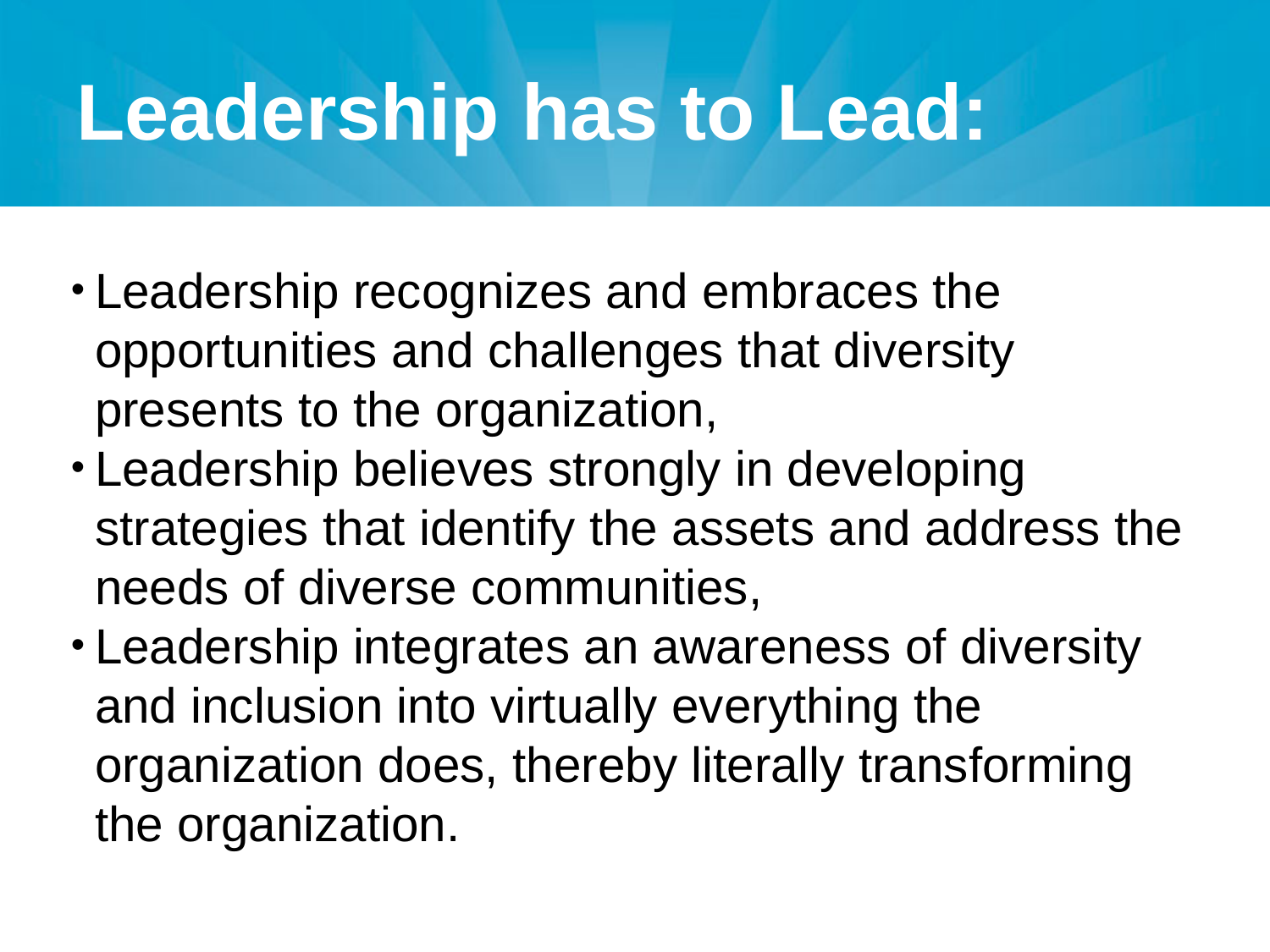

# Leadership has to Lead:
Leadership recognizes and embraces the opportunities and challenges that diversity presents to the organization,
Leadership believes strongly in developing strategies that identify the assets and address the needs of diverse communities,
Leadership integrates an awareness of diversity and inclusion into virtually everything the organization does, thereby literally transforming the organization.